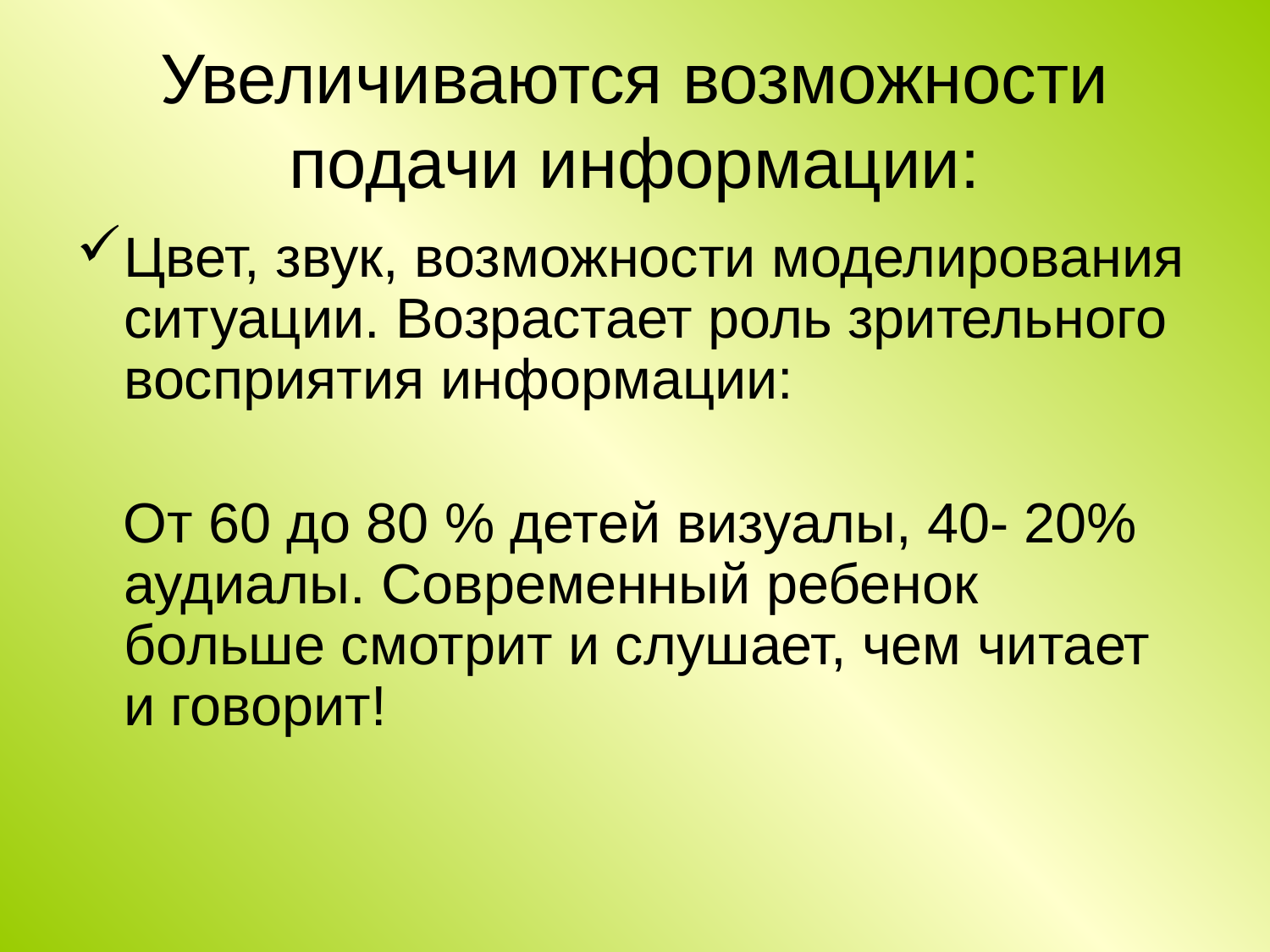

# Увеличиваются возможности подачи информации:
Цвет, звук, возможности моделирования ситуации. Возрастает роль зрительного восприятия информации:

   От 60 до 80 % детей визуалы, 40- 20% аудиалы. Современный ребенок больше смотрит и слушает, чем читает и говорит!